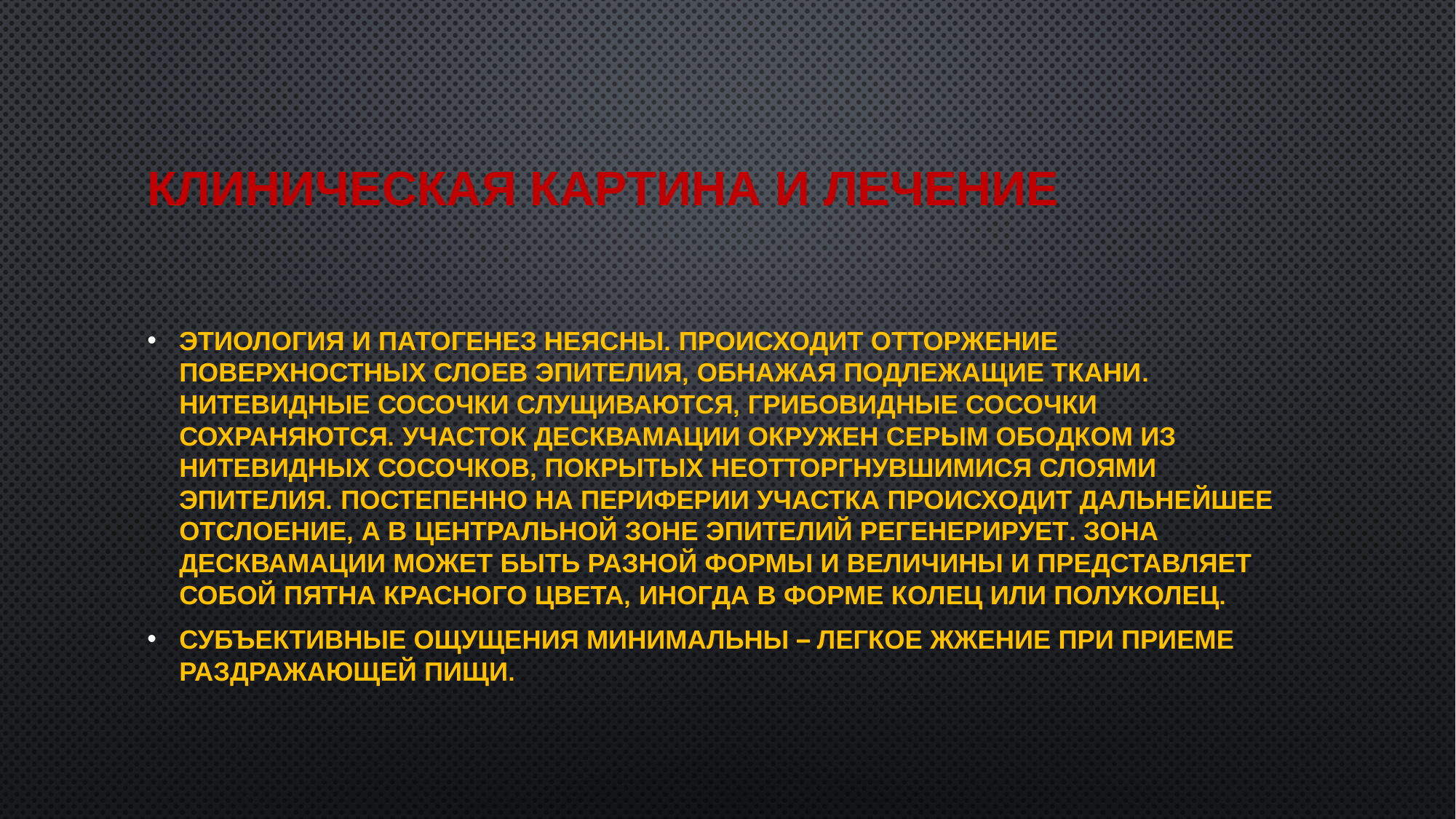

# Клиническая картина и лечение
Этиология и патогенез неясны. Происходит отторжение поверхностных слоев эпителия, обнажая подлежащие ткани. Нитевидные сосочки слущиваются, грибовидные сосочки сохраняются. Участок десквамации окружен серым ободком из нитевидных сосочков, покрытых неотторгнувшимися слоями эпителия. Постепенно на периферии участка происходит дальнейшее отслоение, а в центральной зоне эпителий регенерирует. Зона десквамации может быть разной формы и величины и представляет собой пятна красного цвета, иногда в форме колец или полуколец.
Субъективные ощущения минимальны – легкое жжение при приеме раздражающей пищи.